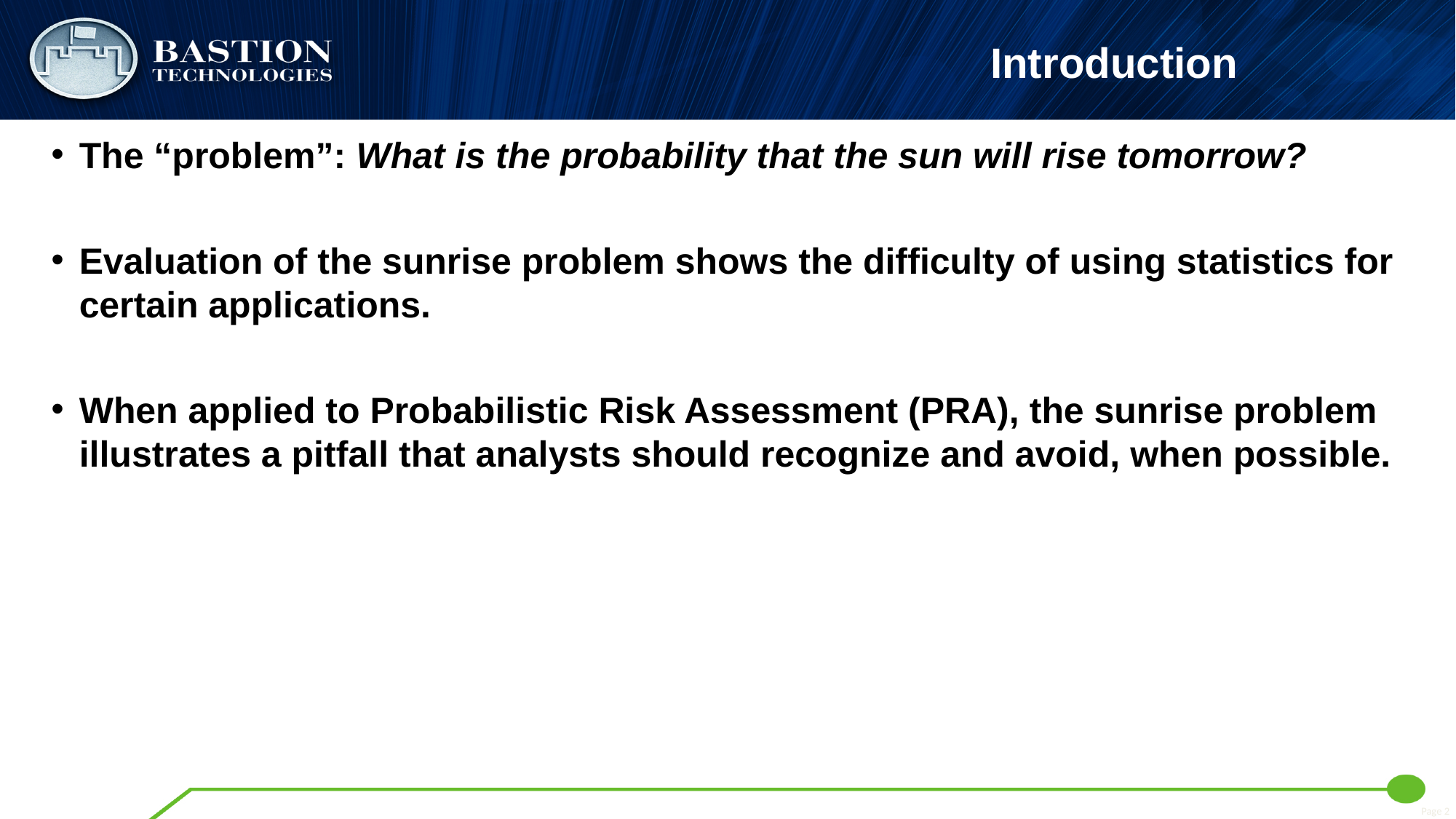

# Introduction
The “problem”: What is the probability that the sun will rise tomorrow?

Evaluation of the sunrise problem shows the difficulty of using statistics for certain applications.

When applied to Probabilistic Risk Assessment (PRA), the sunrise problem illustrates a pitfall that analysts should recognize and avoid, when possible.

Page 2